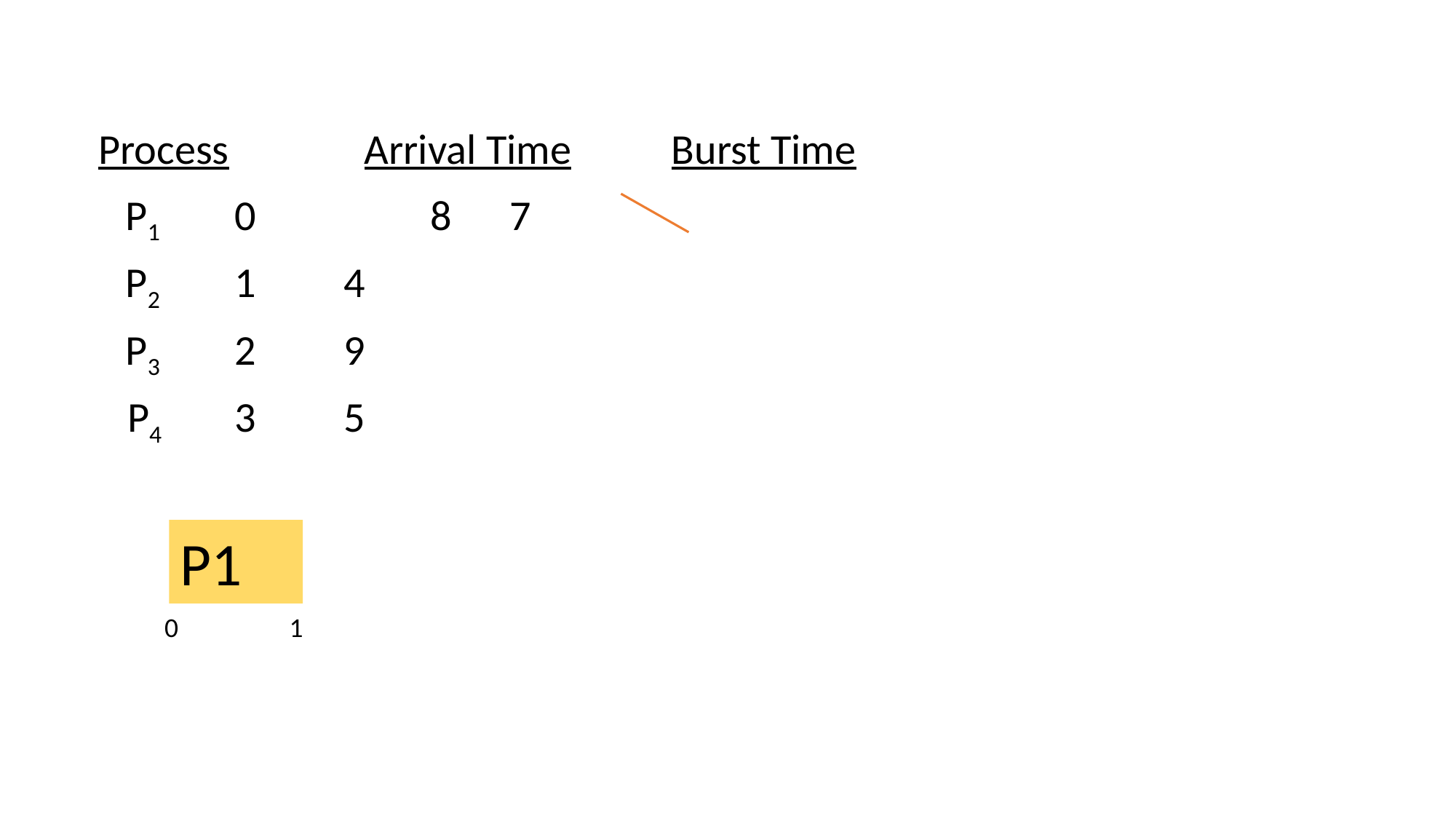

ProcessA	aArrival TimeT	Burst Time
	P1	0	         8      7
	P2 	1	4
	P3	2	9
   P4	3	5
P1
0                  1